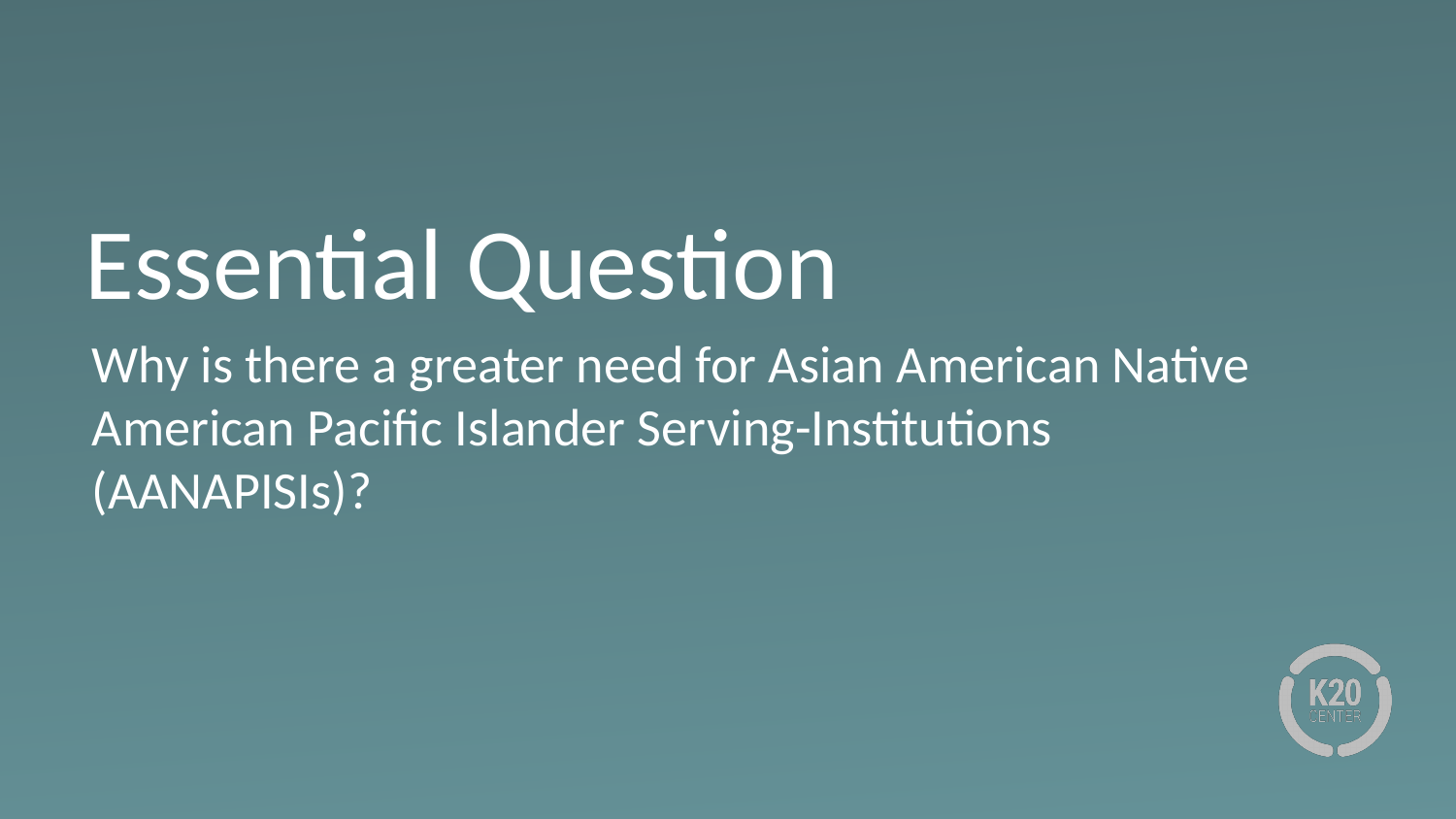

# Essential Question
Why is there a greater need for Asian American Native American Pacific Islander Serving-Institutions (AANAPISIs)?